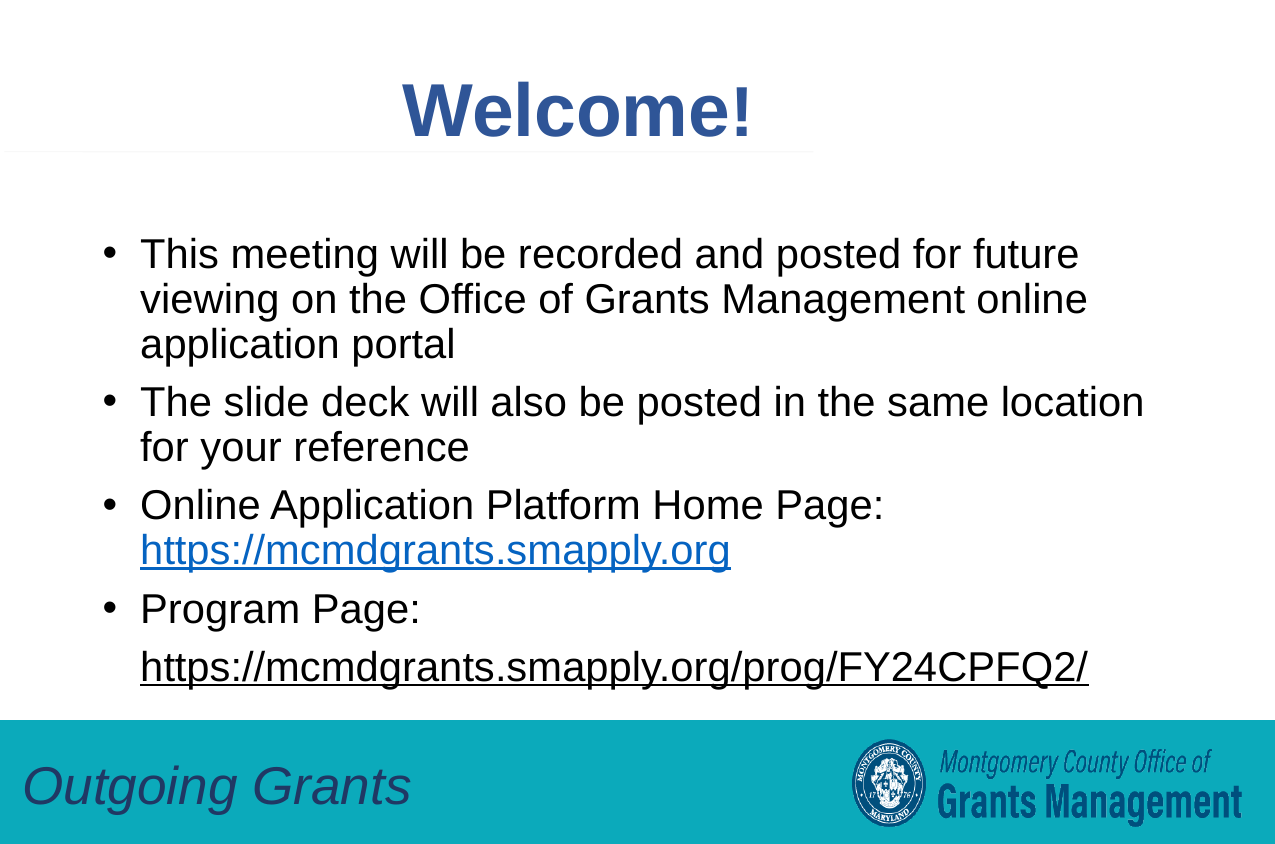

Welcome!

This meeting will be recorded and posted for future viewing on the Office of Grants Management online application portal
The slide deck will also be posted in the same location for your reference
Online Application Platform Home Page: https://mcmdgrants.smapply.org
Program Page:
https://mcmdgrants.smapply.org/prog/FY24CPFQ2/